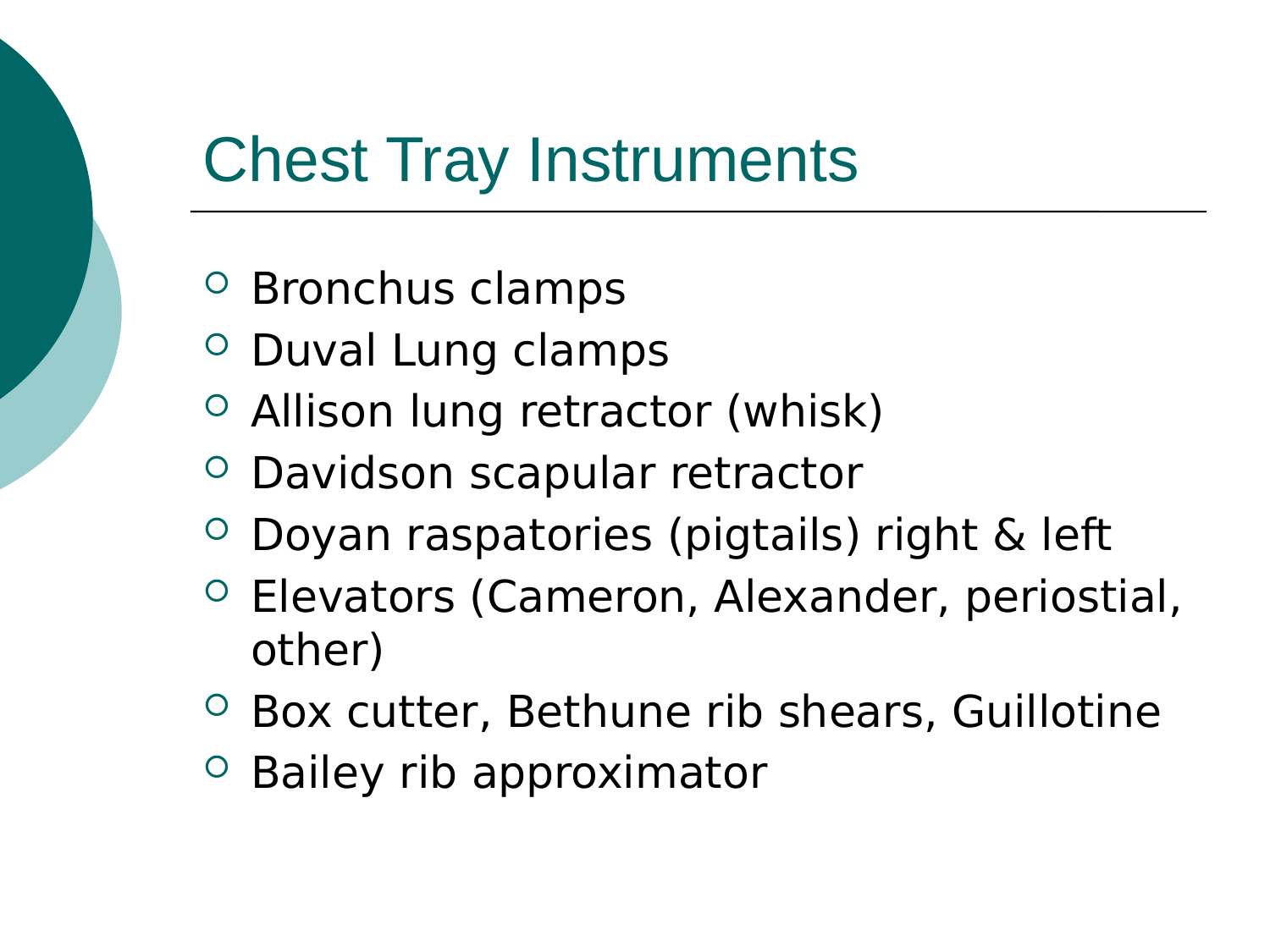

# Chest Tray Instruments
Bronchus clamps
Duval Lung clamps
Allison lung retractor (whisk)
Davidson scapular retractor
Doyan raspatories (pigtails) right & left
Elevators (Cameron, Alexander, periostial, other)
Box cutter, Bethune rib shears, Guillotine
Bailey rib approximator